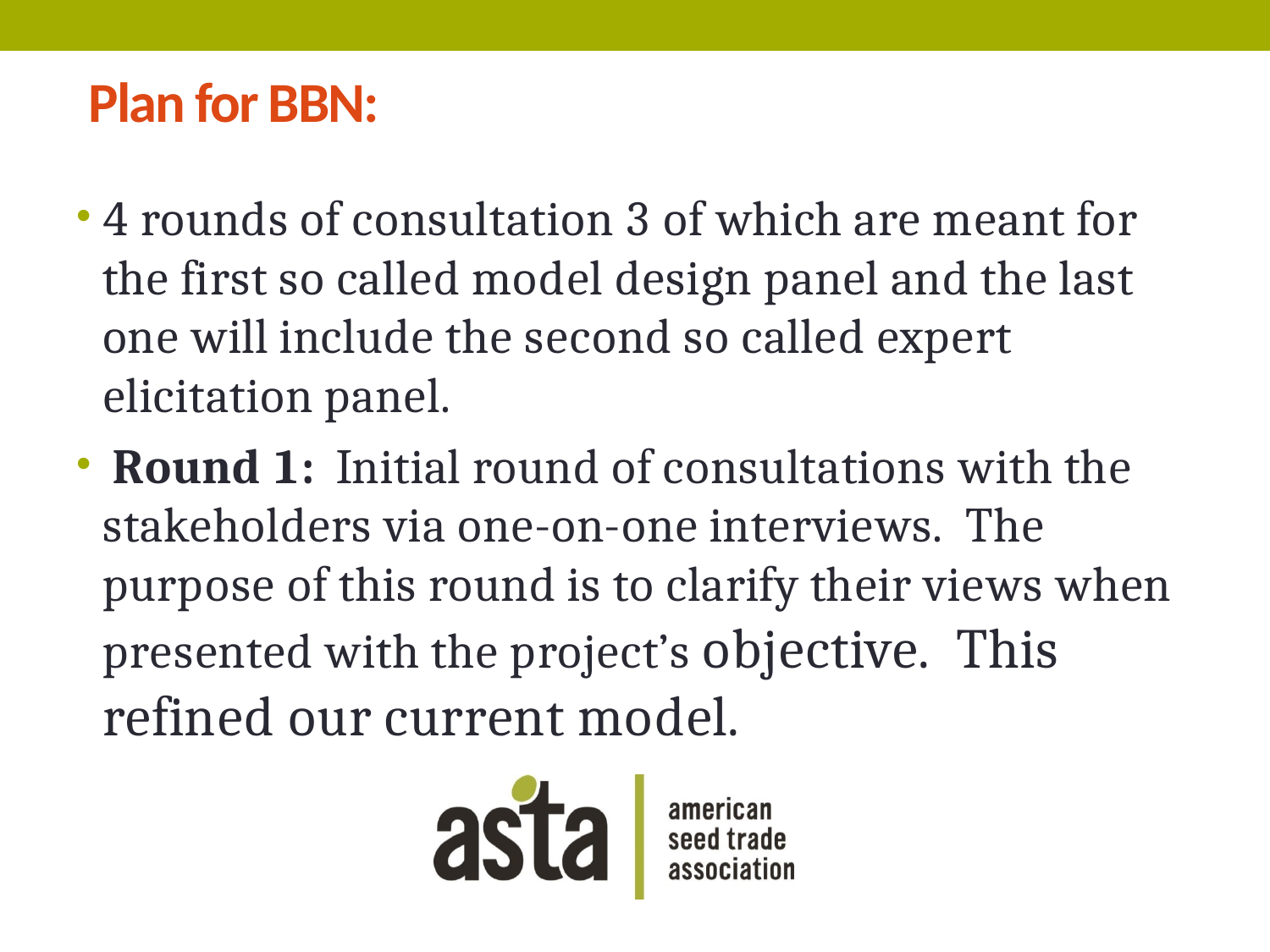

# Plan for BBN:
4 rounds of consultation 3 of which are meant for the first so called model design panel and the last one will include the second so called expert elicitation panel.
 Round 1:  Initial round of consultations with the stakeholders via one-on-one interviews.  The purpose of this round is to clarify their views when presented with the project’s objective.  This refined our current model.